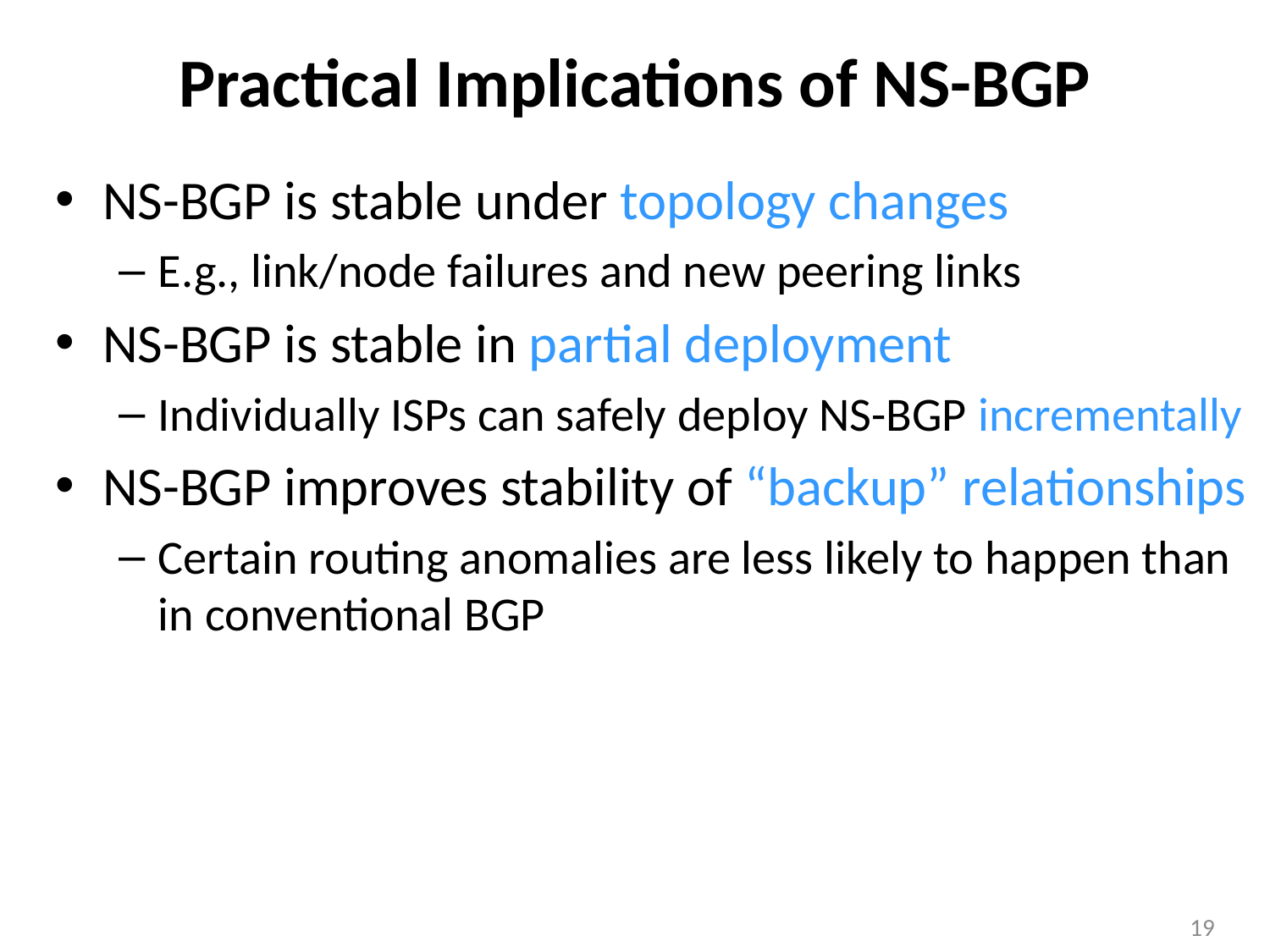

# Practical Implications of NS-BGP
NS-BGP is stable under topology changes
E.g., link/node failures and new peering links
NS-BGP is stable in partial deployment
Individually ISPs can safely deploy NS-BGP incrementally
NS-BGP improves stability of “backup” relationships
Certain routing anomalies are less likely to happen than in conventional BGP
19